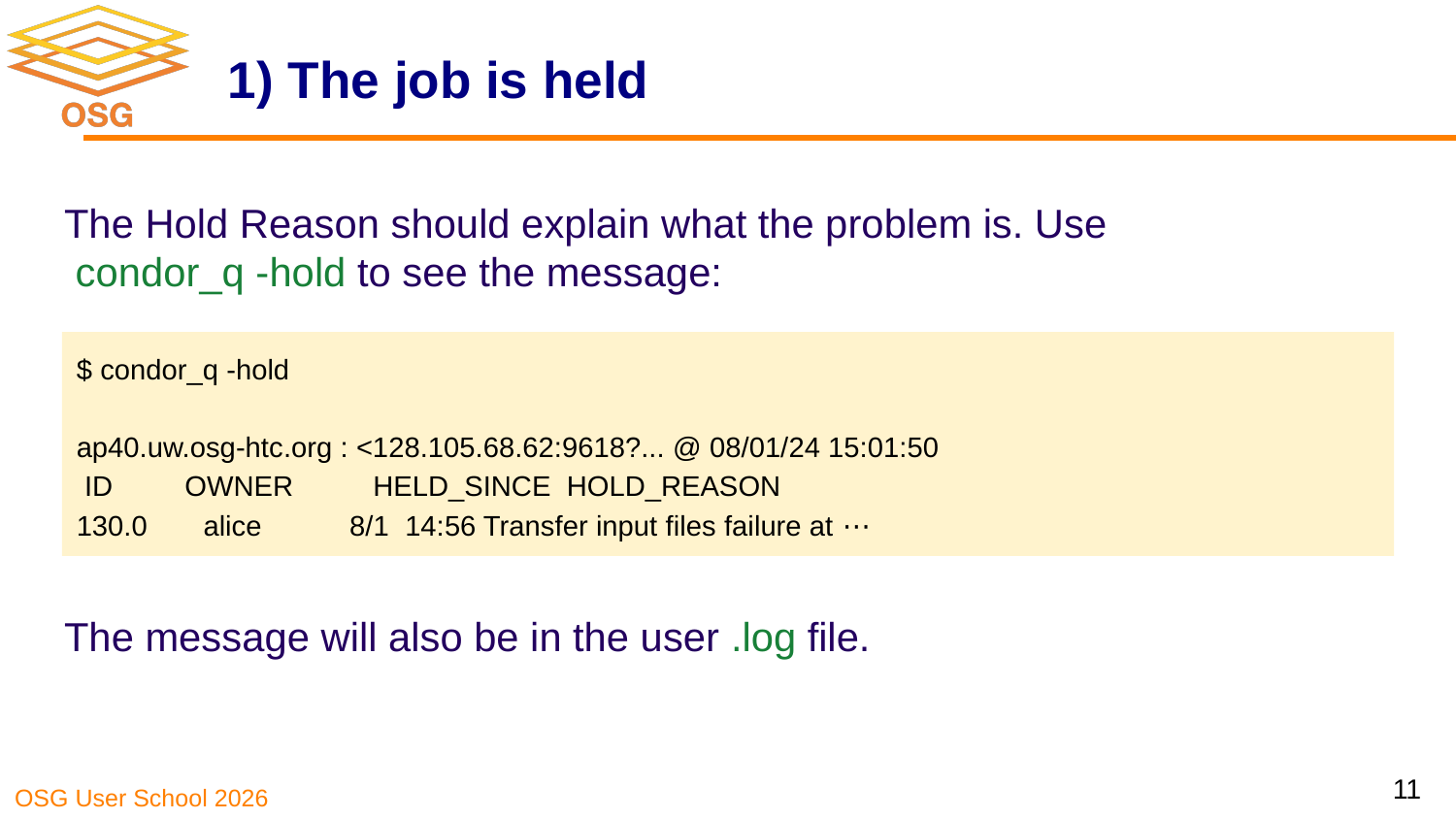

# 1) The job is held
The Hold Reason should explain what the problem is. Use
 condor_q -hold to see the message:

The message will also be in the user .log file.
$ condor_q -hold

ap40.uw.osg-htc.org : <128.105.68.62:9618?... @ 08/01/24 15:01:50
 ID         OWNER          HELD_SINCE  HOLD_REASON
130.0       alice           8/1  14:56 Transfer input files failure at ⋯
11